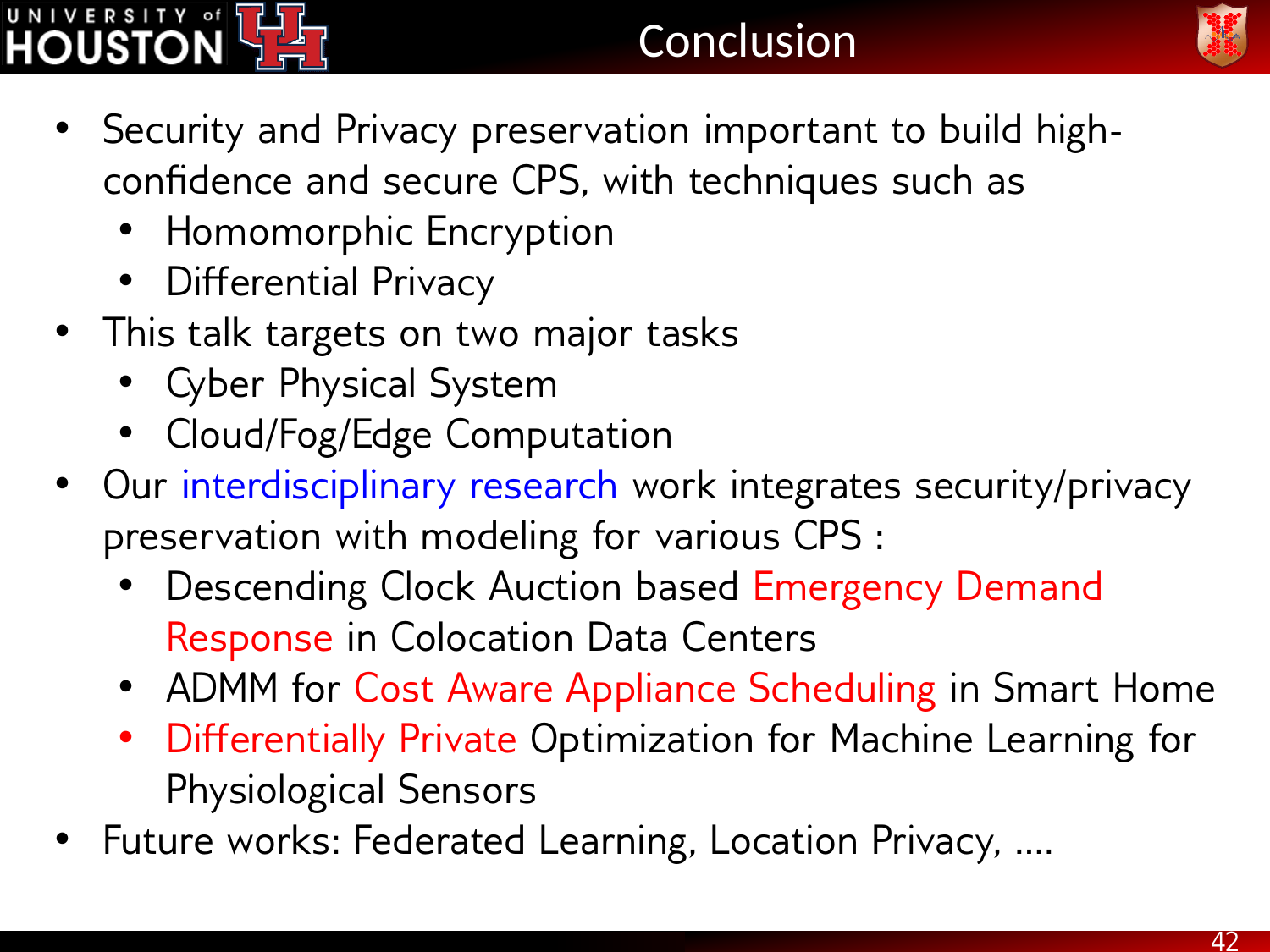

# Conclusion
Security and Privacy preservation important to build high-confidence and secure CPS, with techniques such as
Homomorphic Encryption
Differential Privacy
This talk targets on two major tasks
Cyber Physical System
Cloud/Fog/Edge Computation
Our interdisciplinary research work integrates security/privacy preservation with modeling for various CPS :
Descending Clock Auction based Emergency Demand Response in Colocation Data Centers
ADMM for Cost Aware Appliance Scheduling in Smart Home
Differentially Private Optimization for Machine Learning for Physiological Sensors
Future works: Federated Learning, Location Privacy, ….